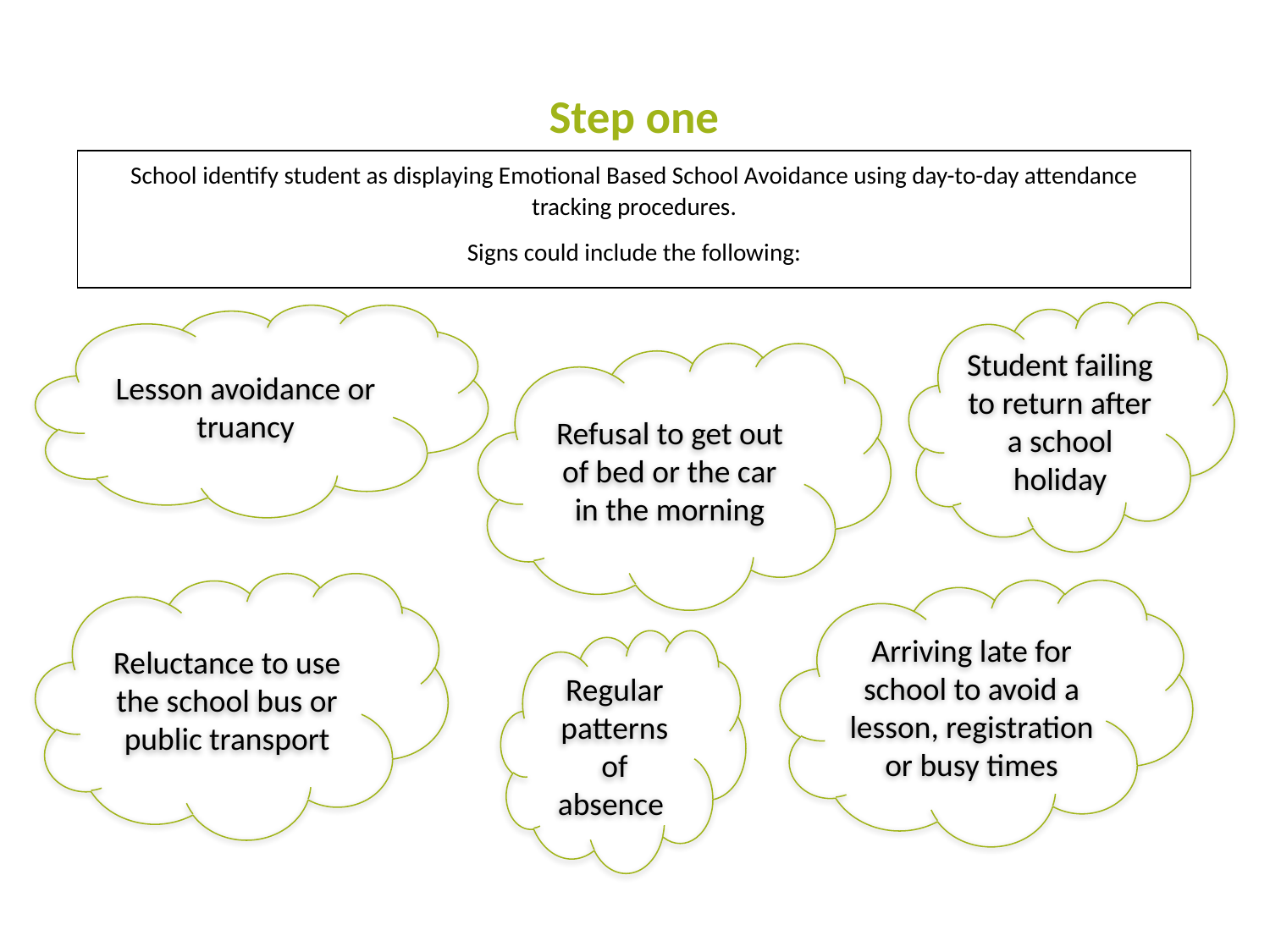

Step one
School identify student as displaying Emotional Based School Avoidance using day-to-day attendance tracking procedures.
Signs could include the following:

Student failing to return after a school holiday
Lesson avoidance or truancy
Refusal to get out of bed or the car in the morning
Reluctance to use the school bus or public transport
Arriving late for school to avoid a lesson, registration or busy times
Regular patterns of absence